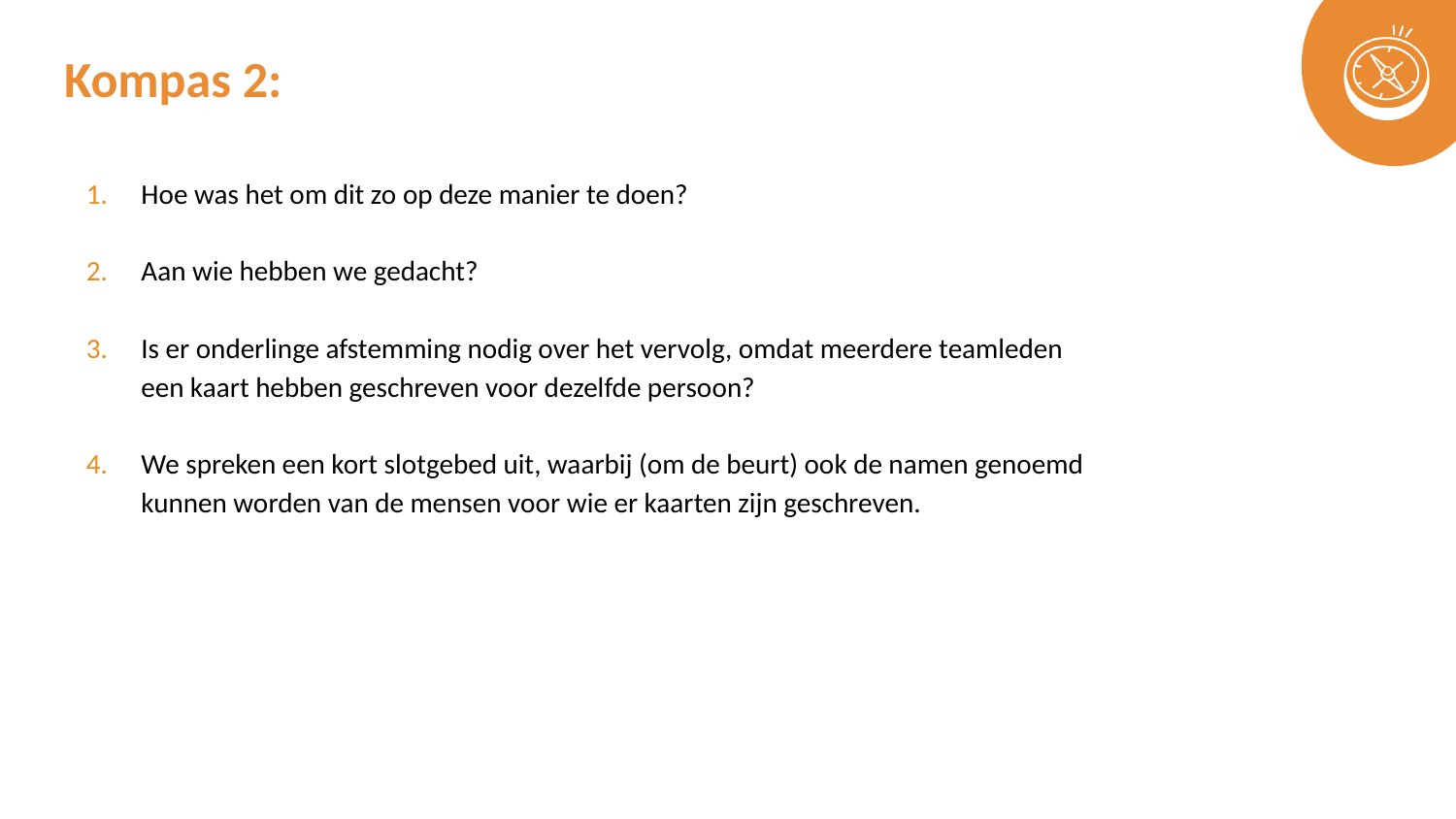

# Kompas 2:
Hoe was het om dit zo op deze manier te doen?

Aan wie hebben we gedacht?

Is er onderlinge afstemming nodig over het vervolg, omdat meerdere teamleden een kaart hebben geschreven voor dezelfde persoon?

We spreken een kort slotgebed uit, waarbij (om de beurt) ook de namen genoemd kunnen worden van de mensen voor wie er kaarten zijn geschreven.